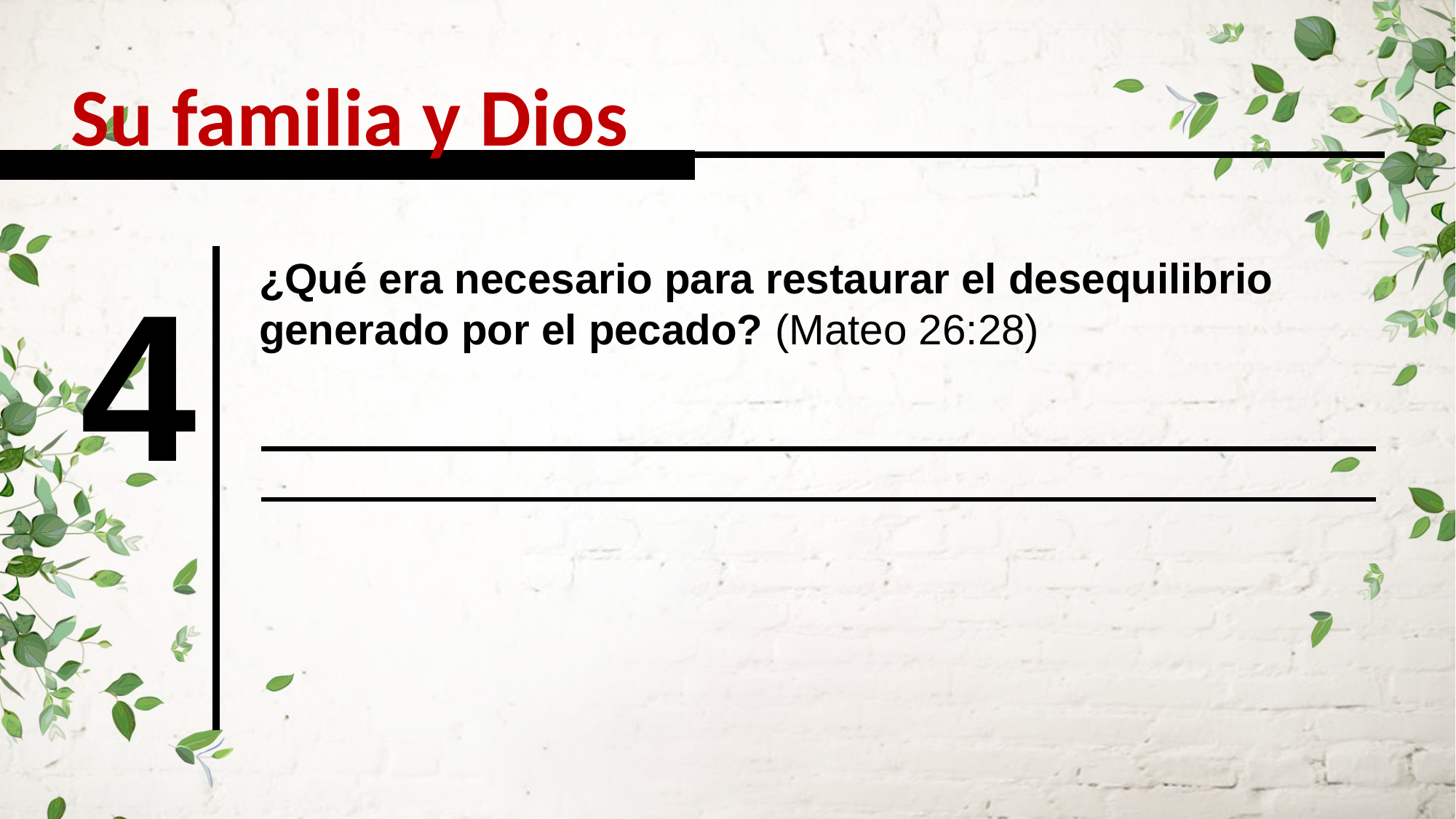

Su familia y Dios

4
¿Qué era necesario para restaurar el desequilibrio generado por el pecado? (Mateo 26:28)